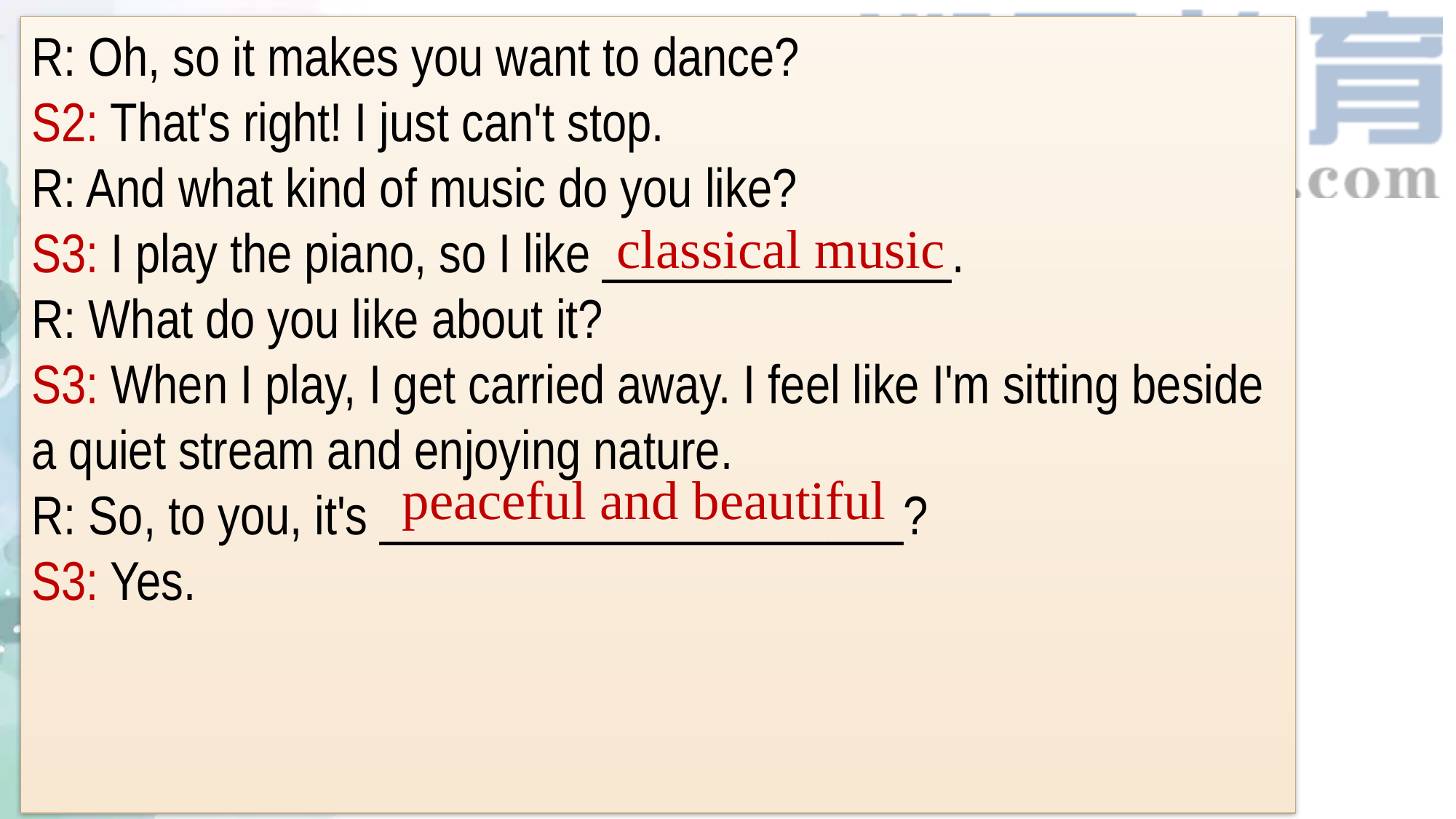

R: Oh, so it makes you want to dance?
S2: That's right! I just can't stop.
R: And what kind of music do you like?
S3: I play the piano, so I like ______________.
R: What do you like about it?
S3: When I play, I get carried away. I feel like I'm sitting beside a quiet stream and enjoying nature.
R: So, to you, it's _____________________?
S3: Yes.

classical music
peaceful and beautiful